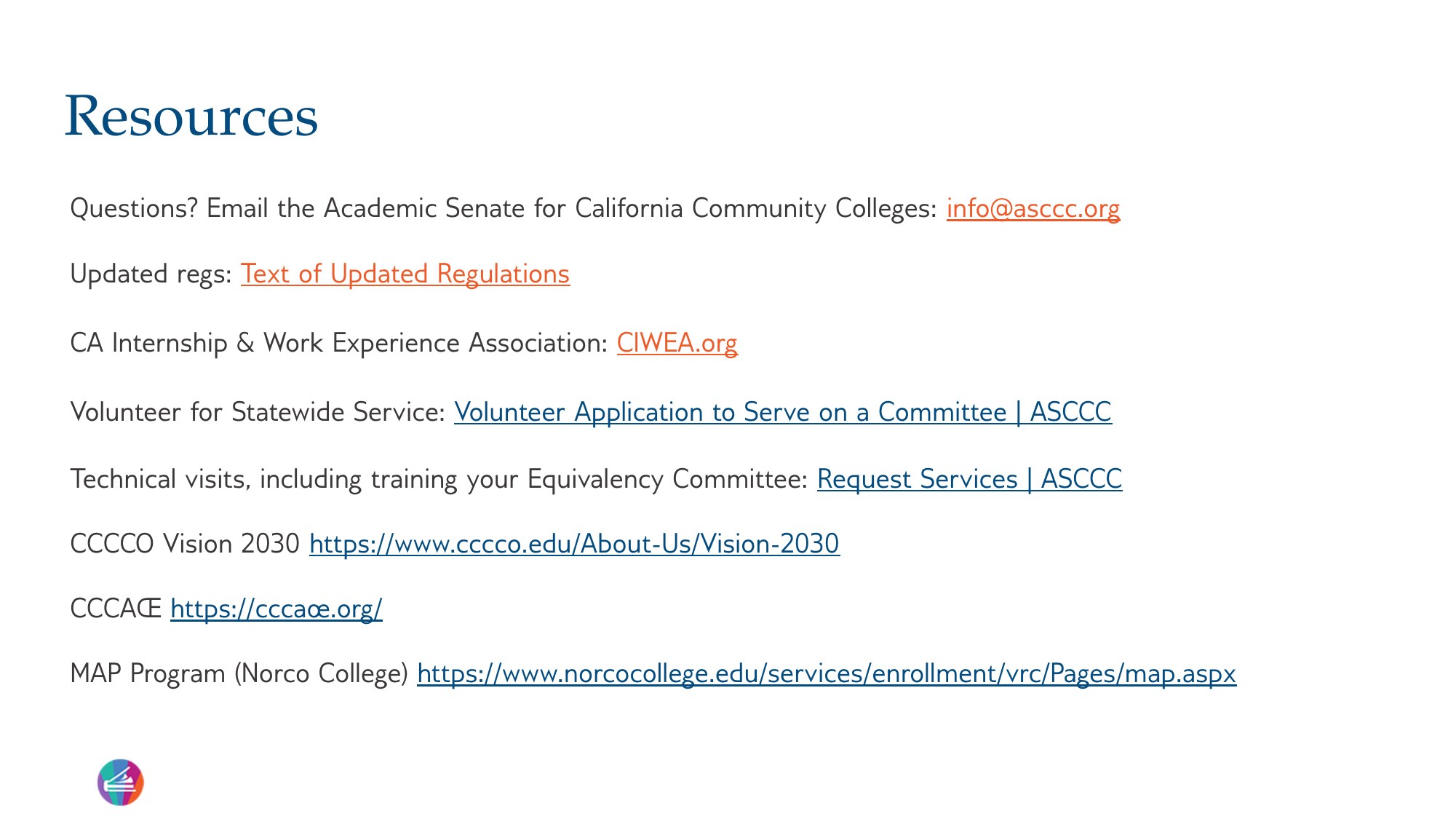

# Resources
Questions? Email the Academic Senate for California Community Colleges: info@asccc.org

Updated regs: Text of Updated Regulations

CA Internship & Work Experience Association: CIWEA.org

Volunteer for Statewide Service: Volunteer Application to Serve on a Committee | ASCCC

Technical visits, including training your Equivalency Committee: Request Services | ASCCC

CCCCO Vision 2030 https://www.cccco.edu/About-Us/Vision-2030

CCCAOE https://cccaoe.org/

MAP Program (Norco College) https://www.norcocollege.edu/services/enrollment/vrc/Pages/map.aspx